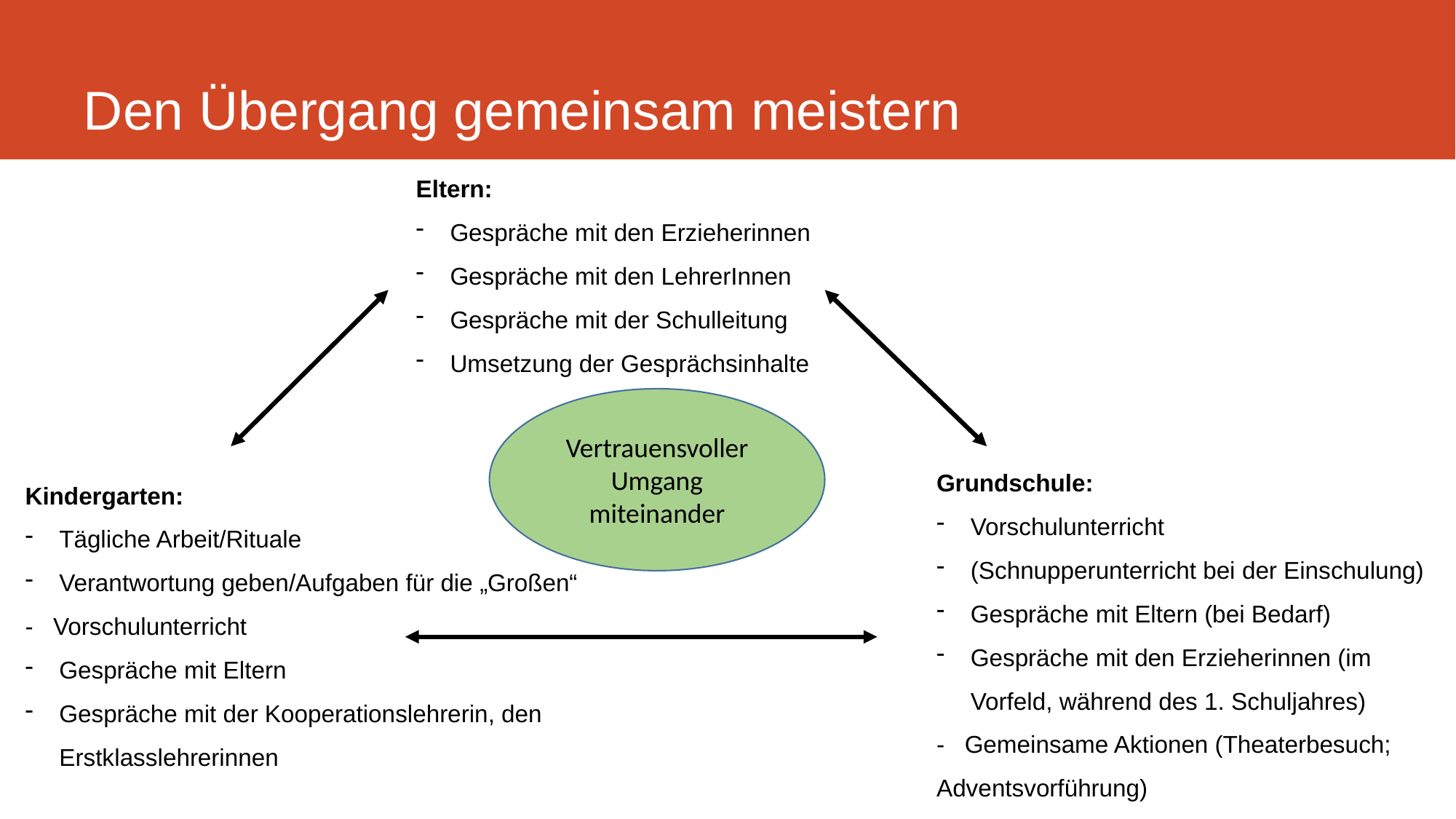

# Den Übergang gemeinsam meistern
Eltern:
Gespräche mit den Erzieherinnen
Gespräche mit den LehrerInnen
Gespräche mit der Schulleitung
Umsetzung der Gesprächsinhalte
Vertrauensvoller Umgang miteinander
Grundschule:
Vorschulunterricht
(Schnupperunterricht bei der Einschulung)
Gespräche mit Eltern (bei Bedarf)
Gespräche mit den Erzieherinnen (im Vorfeld, während des 1. Schuljahres)
-   Gemeinsame Aktionen (Theaterbesuch; Adventsvorführung)
Kindergarten:
Tägliche Arbeit/Rituale
Verantwortung geben/Aufgaben für die „Großen“
-   Vorschulunterricht
Gespräche mit Eltern
Gespräche mit der Kooperationslehrerin, den Erstklasslehrerinnen